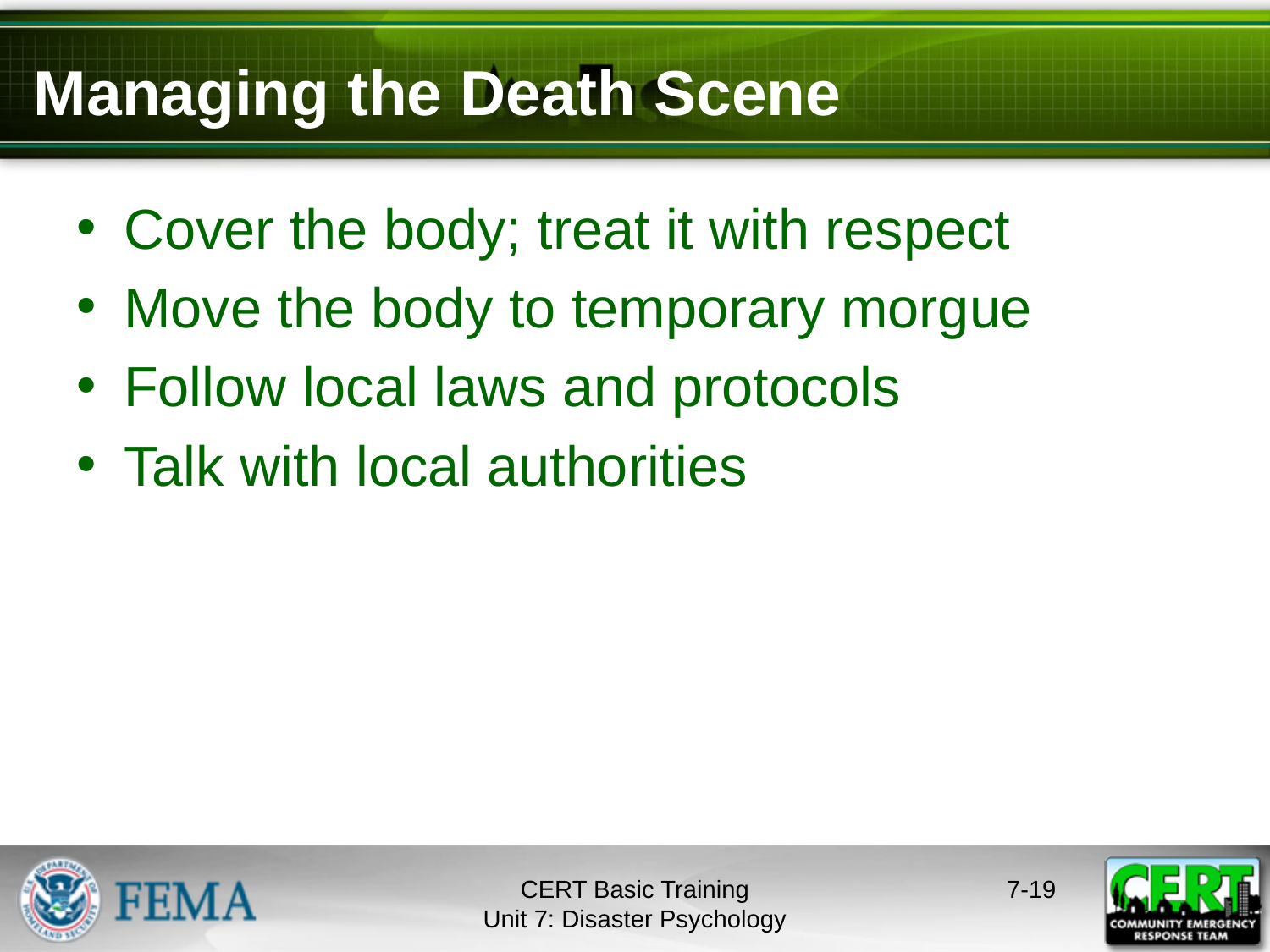

# Managing the Death Scene
Cover the body; treat it with respect
Move the body to temporary morgue
Follow local laws and protocols
Talk with local authorities
CERT Basic Training
Unit 7: Disaster Psychology
7-19